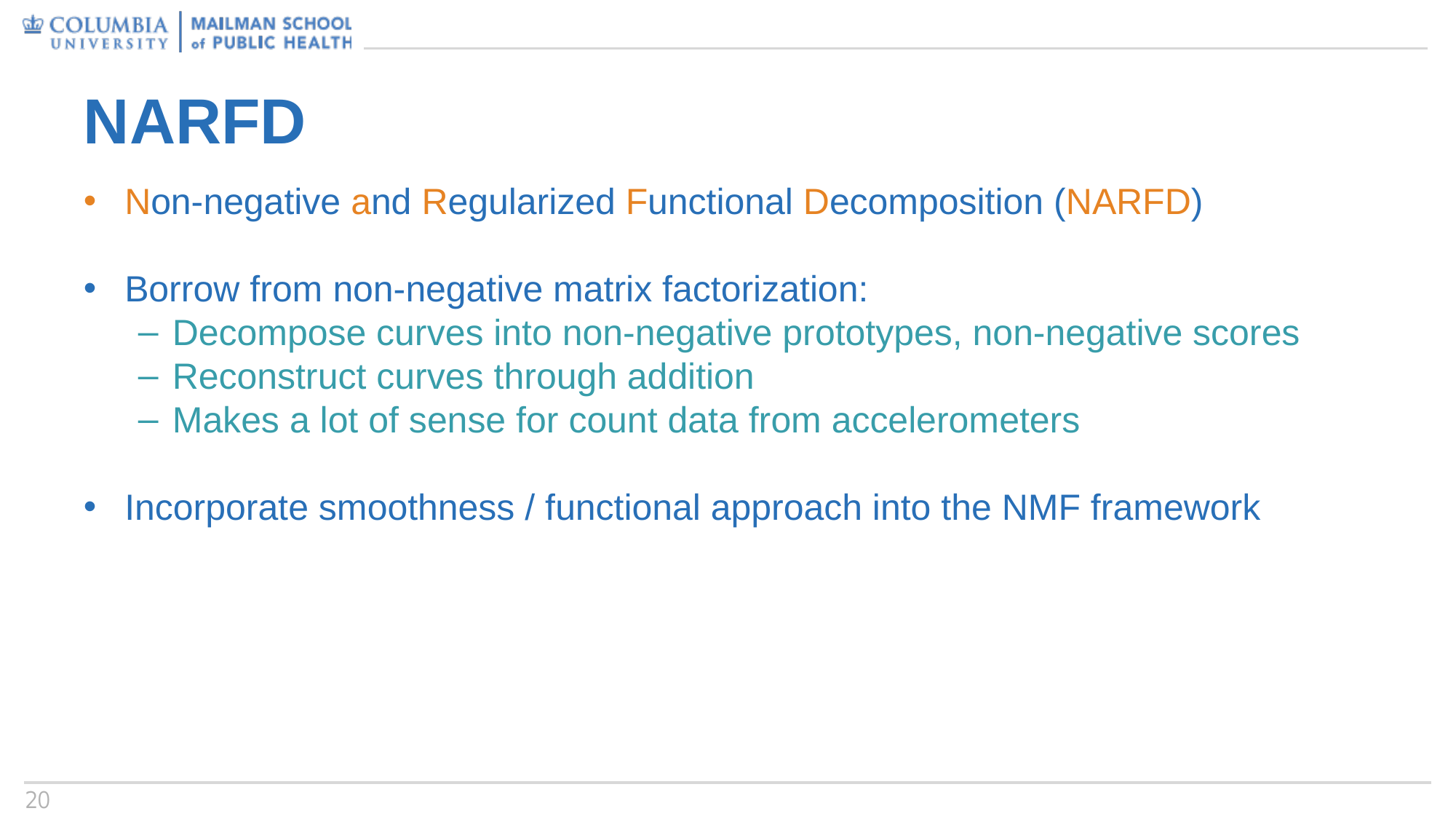

# NARFD
Non-negative and Regularized Functional Decomposition (NARFD)

Borrow from non-negative matrix factorization:
Decompose curves into non-negative prototypes, non-negative scores
Reconstruct curves through addition
Makes a lot of sense for count data from accelerometers

Incorporate smoothness / functional approach into the NMF framework